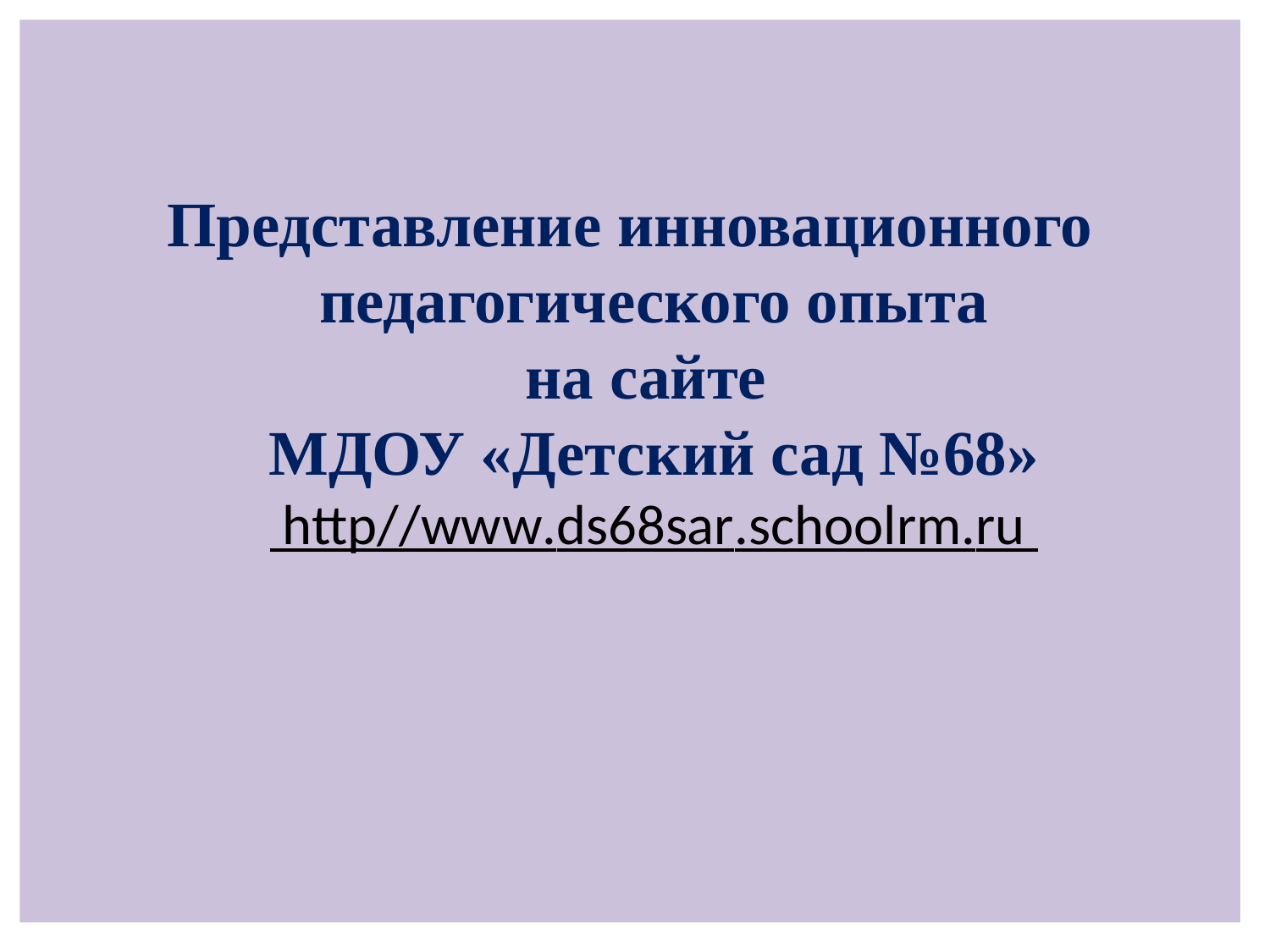

# Представление инновационного педагогического опыта на сайте МДОУ «Детский сад №68» http//www.ds68sar.schoolrm.ru